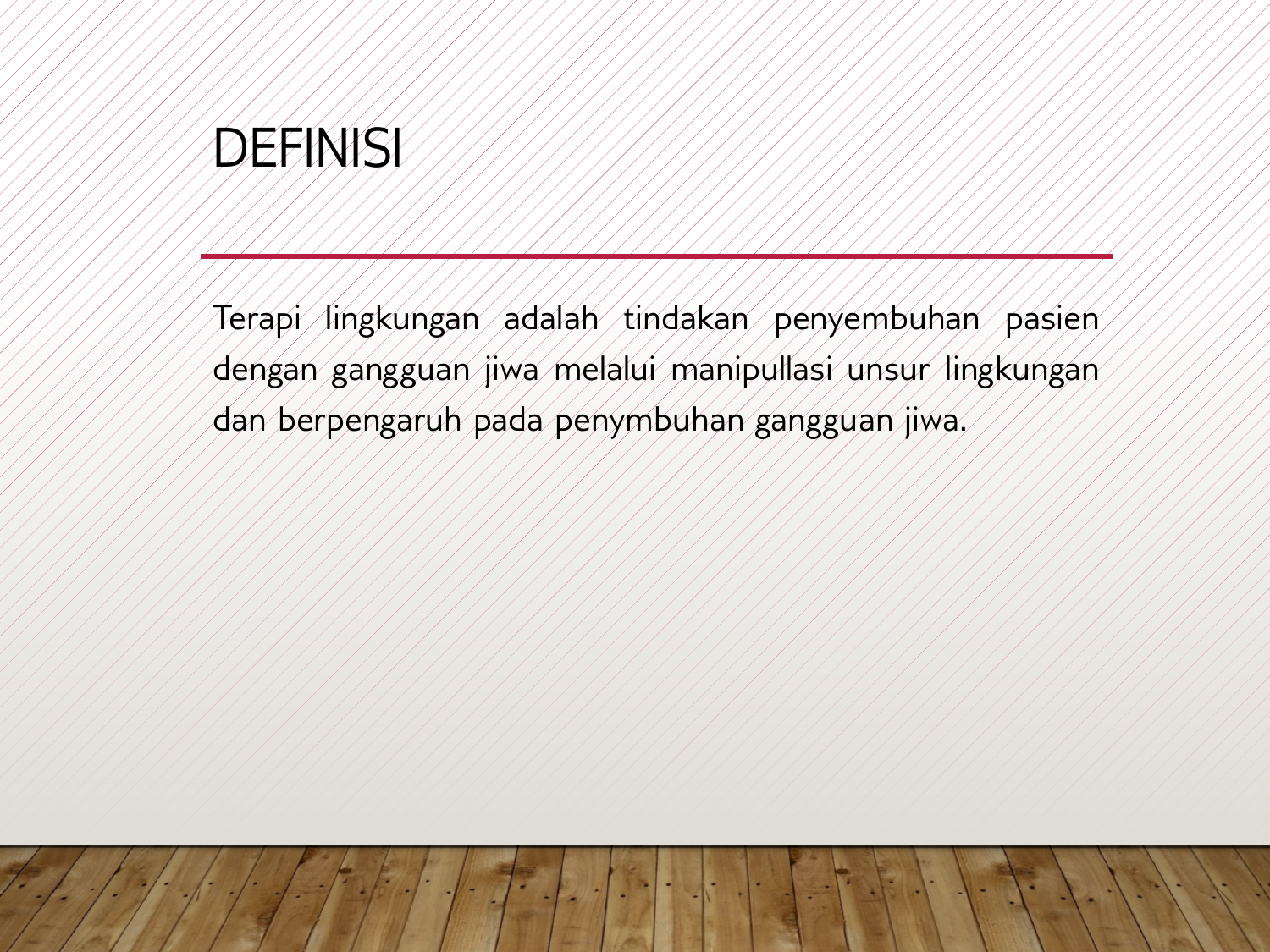

# Definisi
Terapi lingkungan adalah tindakan penyembuhan pasien dengan gangguan jiwa melalui manipullasi unsur lingkungan dan berpengaruh pada penymbuhan gangguan jiwa.